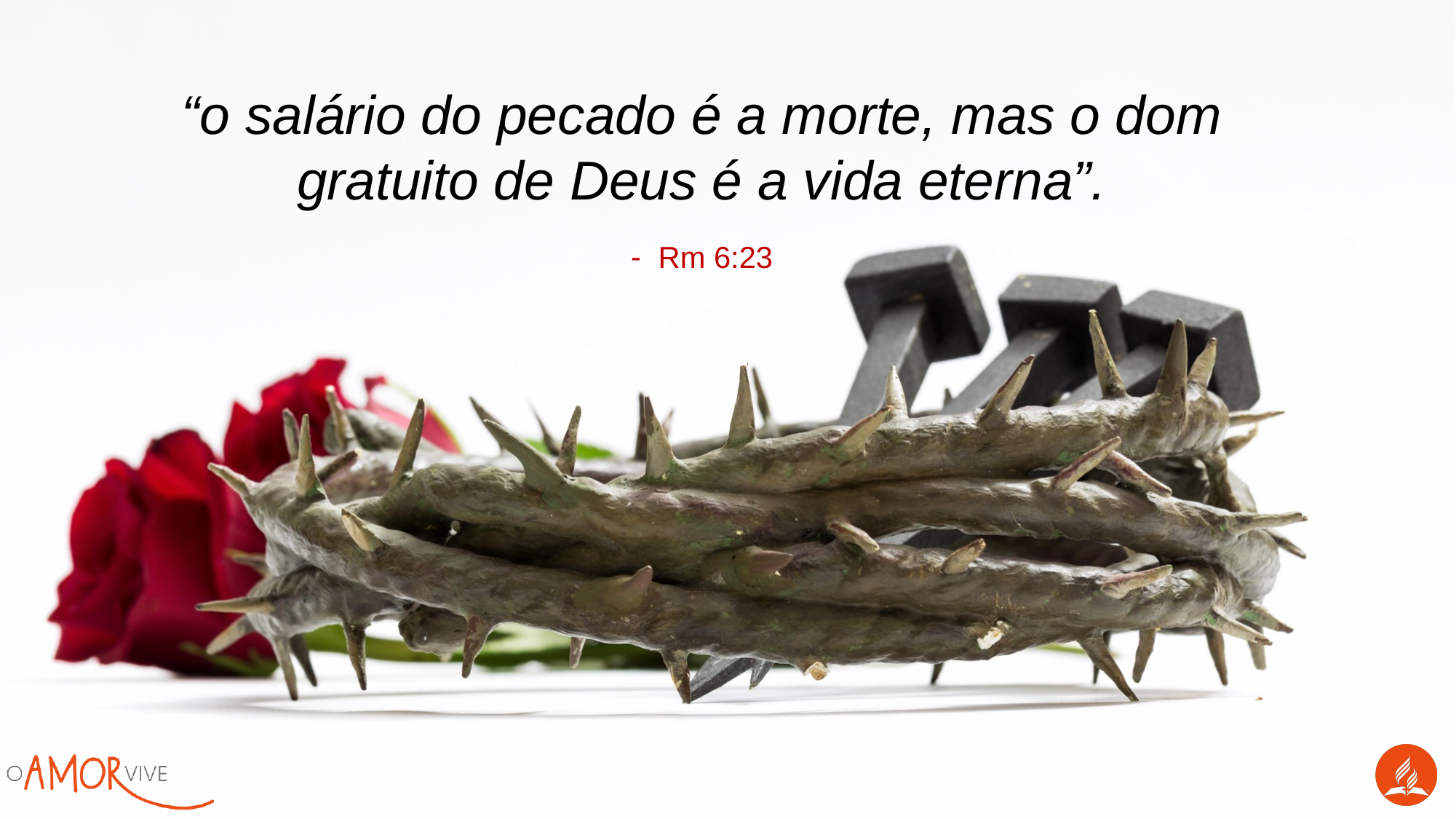

“o salário do pecado é a morte, mas o dom gratuito de Deus é a vida eterna”.
Rm 6:23